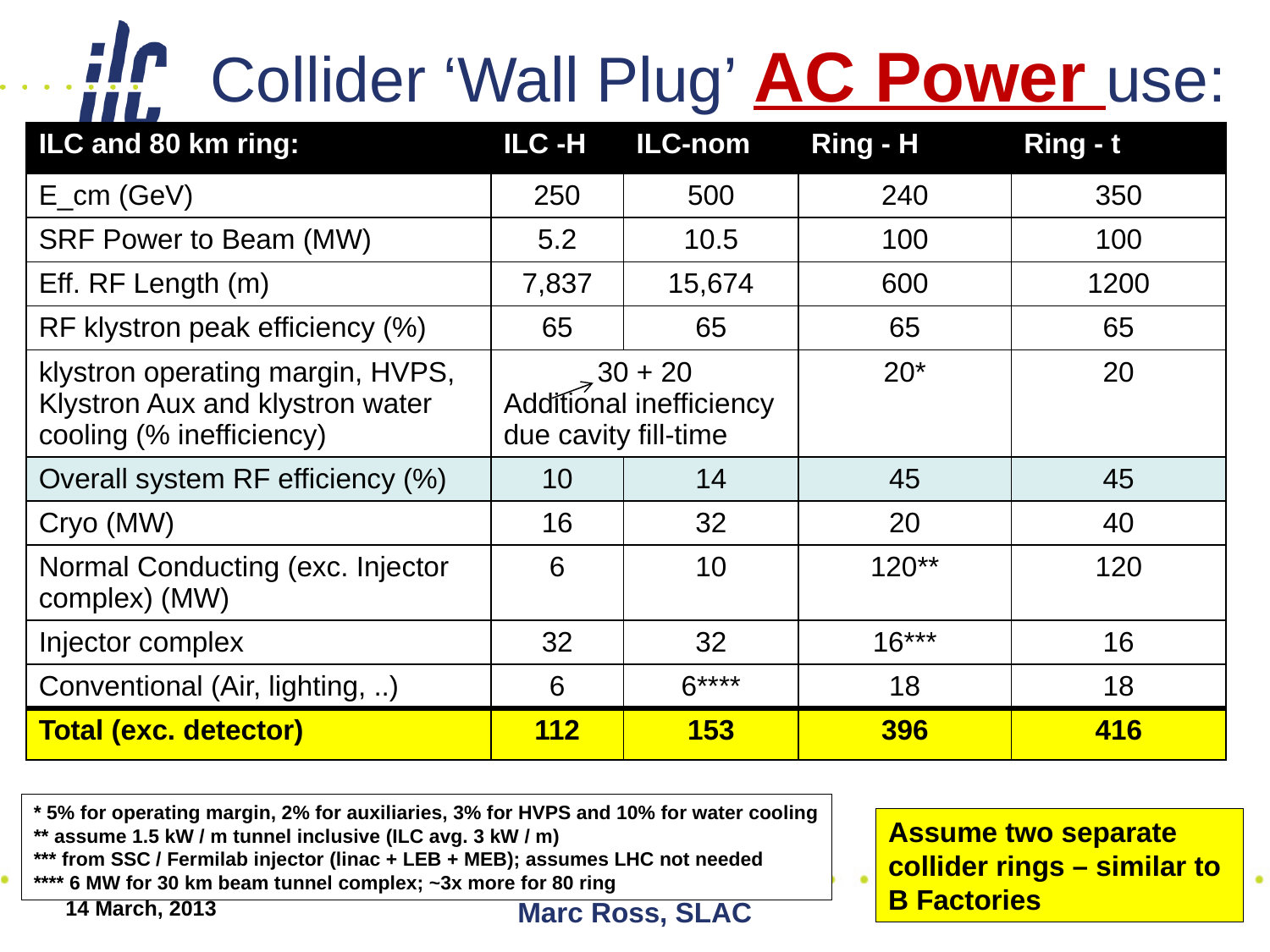

# Collider ‘Wall Plug’ AC Power use:
| ILC and 80 km ring: | ILC -H | ILC-nom | Ring - H | Ring - t |
| --- | --- | --- | --- | --- |
| E\_cm (GeV) | 250 | 500 | 240 | 350 |
| SRF Power to Beam (MW) | 5.2 | 10.5 | 100 | 100 |
| Eff. RF Length (m) | 7,837 | 15,674 | 600 | 1200 |
| RF klystron peak efficiency (%) | 65 | 65 | 65 | 65 |
| klystron operating margin, HVPS, Klystron Aux and klystron water cooling (% inefficiency) | 30 + 20 Additional inefficiency due cavity fill-time |  | 20\* | 20 |
| Overall system RF efficiency (%) | 10 | 14 | 45 | 45 |
| Cryo (MW) | 16 | 32 | 20 | 40 |
| Normal Conducting (exc. Injector complex) (MW) | 6 | 10 | 120\*\* | 120 |
| Injector complex | 32 | 32 | 16\*\*\* | 16 |
| Conventional (Air, lighting, ..) | 6 | 6\*\*\*\* | 18 | 18 |
| Total (exc. detector) | 112 | 153 | 396 | 416 |
* 5% for operating margin, 2% for auxiliaries, 3% for HVPS and 10% for water cooling
** assume 1.5 kW / m tunnel inclusive (ILC avg. 3 kW / m)
*** from SSC / Fermilab injector (linac + LEB + MEB); assumes LHC not needed
**** 6 MW for 30 km beam tunnel complex; ~3x more for 80 ring
Assume two separate collider rings – similar to B Factories
14 March, 2013
Marc Ross, SLAC
8